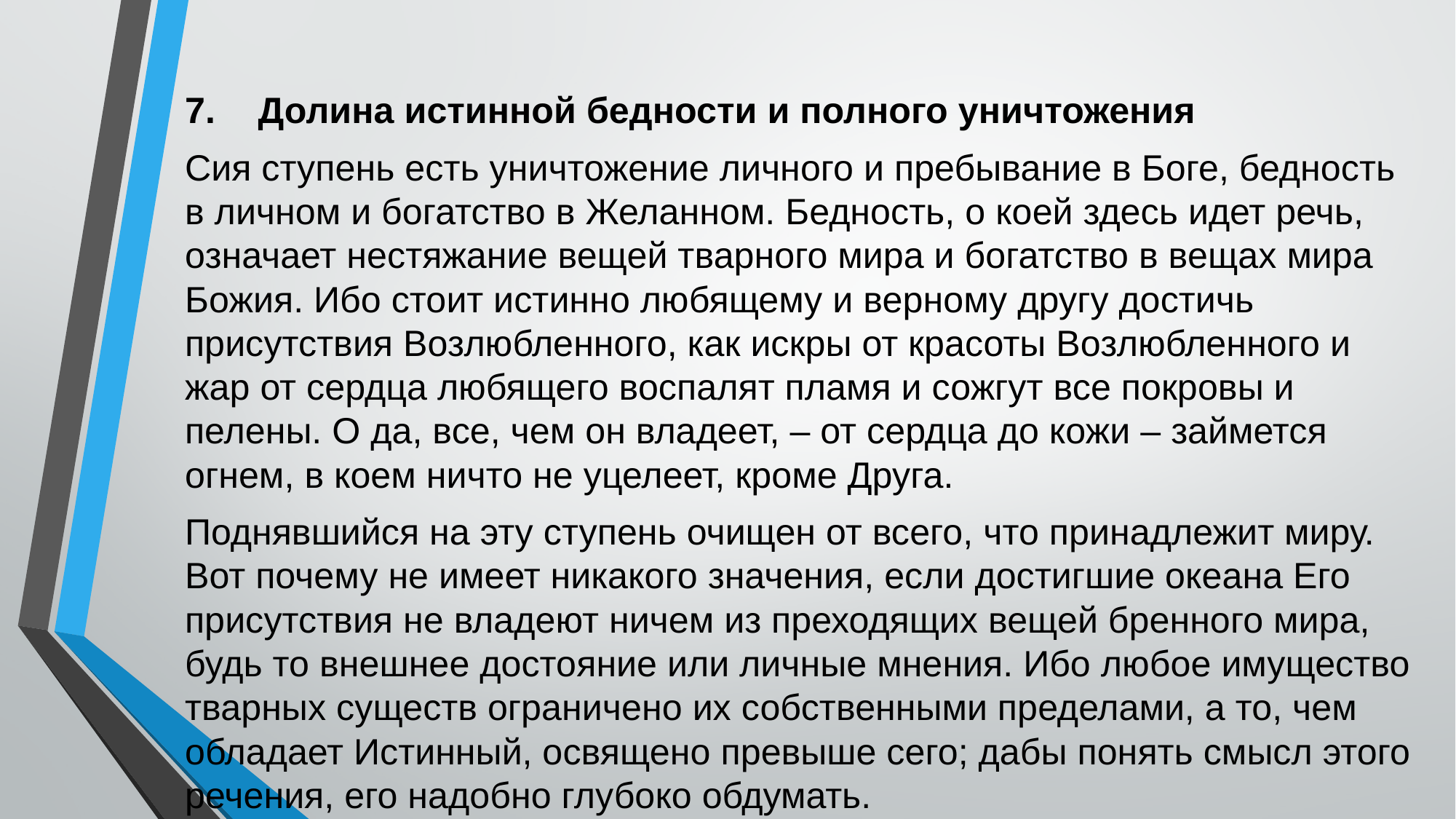

7.	Долина истинной бедности и полного уничтожения
Сия ступень есть уничтожение личного и пребывание в Боге, бедность в личном и богатство в Желанном. Бедность, о коей здесь идет речь, означает нестяжание вещей тварного мира и богатство в вещах мира Божия. Ибо стоит истинно любящему и верному другу достичь присутствия Возлюбленного, как искры от красоты Возлюбленного и жар от сердца любящего воспалят пламя и сожгут все покровы и пелены. О да, все, чем он владеет, – от сердца до кожи – займется огнем, в коем ничто не уцелеет, кроме Друга.
Поднявшийся на эту ступень очищен от всего, что принадлежит миру. Вот почему не имеет никакого значения, если достигшие океана Его присутствия не владеют ничем из преходящих вещей бренного мира, будь то внешнее достояние или личные мнения. Ибо любое имущество тварных существ ограничено их собственными пределами, а то, чем обладает Истинный, освящено превыше сего; дабы понять смысл этого речения, его надобно глубоко обдумать.